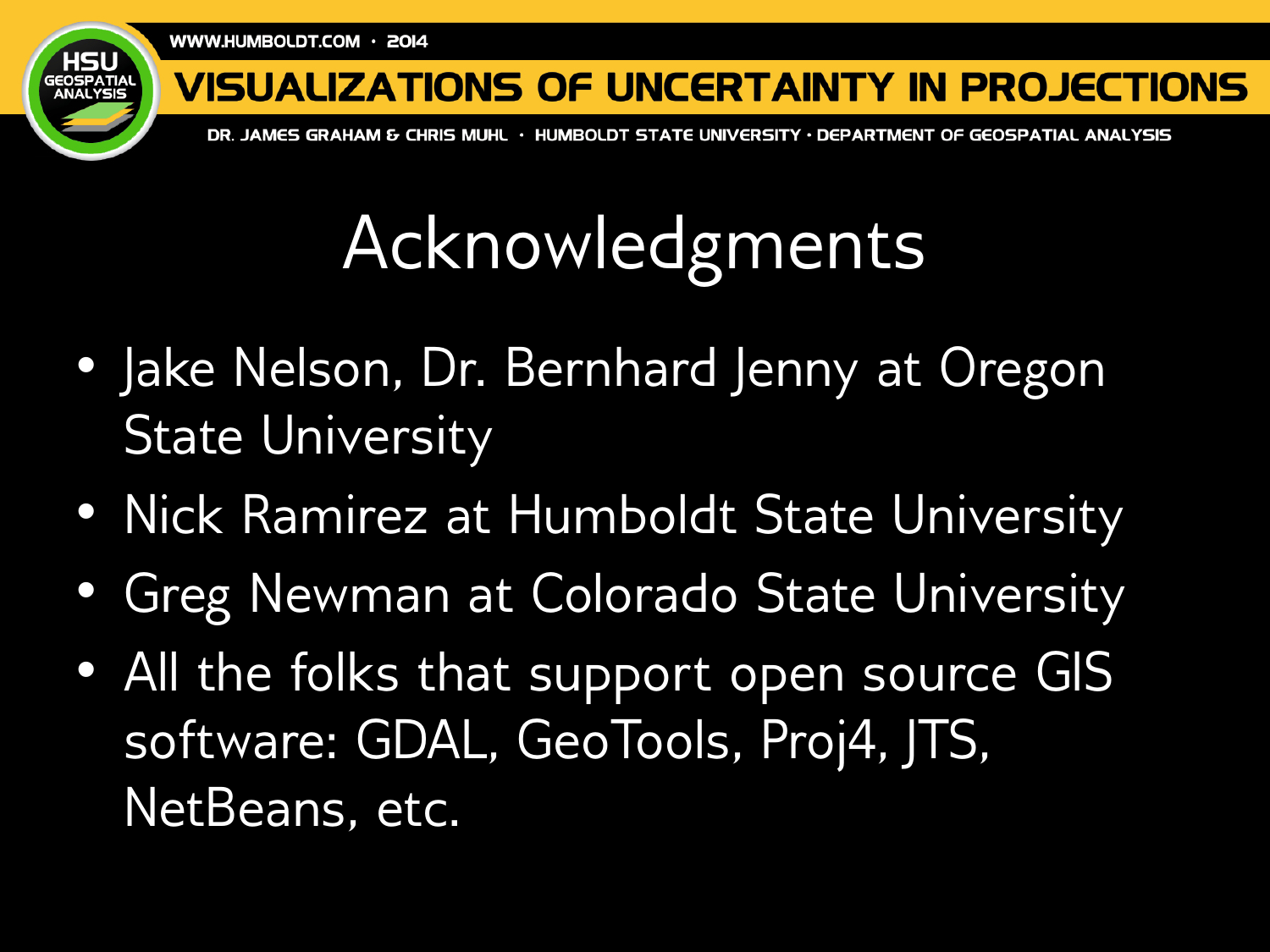

# Acknowledgments
Jake Nelson, Dr. Bernhard Jenny at Oregon State University
Nick Ramirez at Humboldt State University
Greg Newman at Colorado State University
All the folks that support open source GIS software: GDAL, GeoTools, Proj4, JTS, NetBeans, etc.